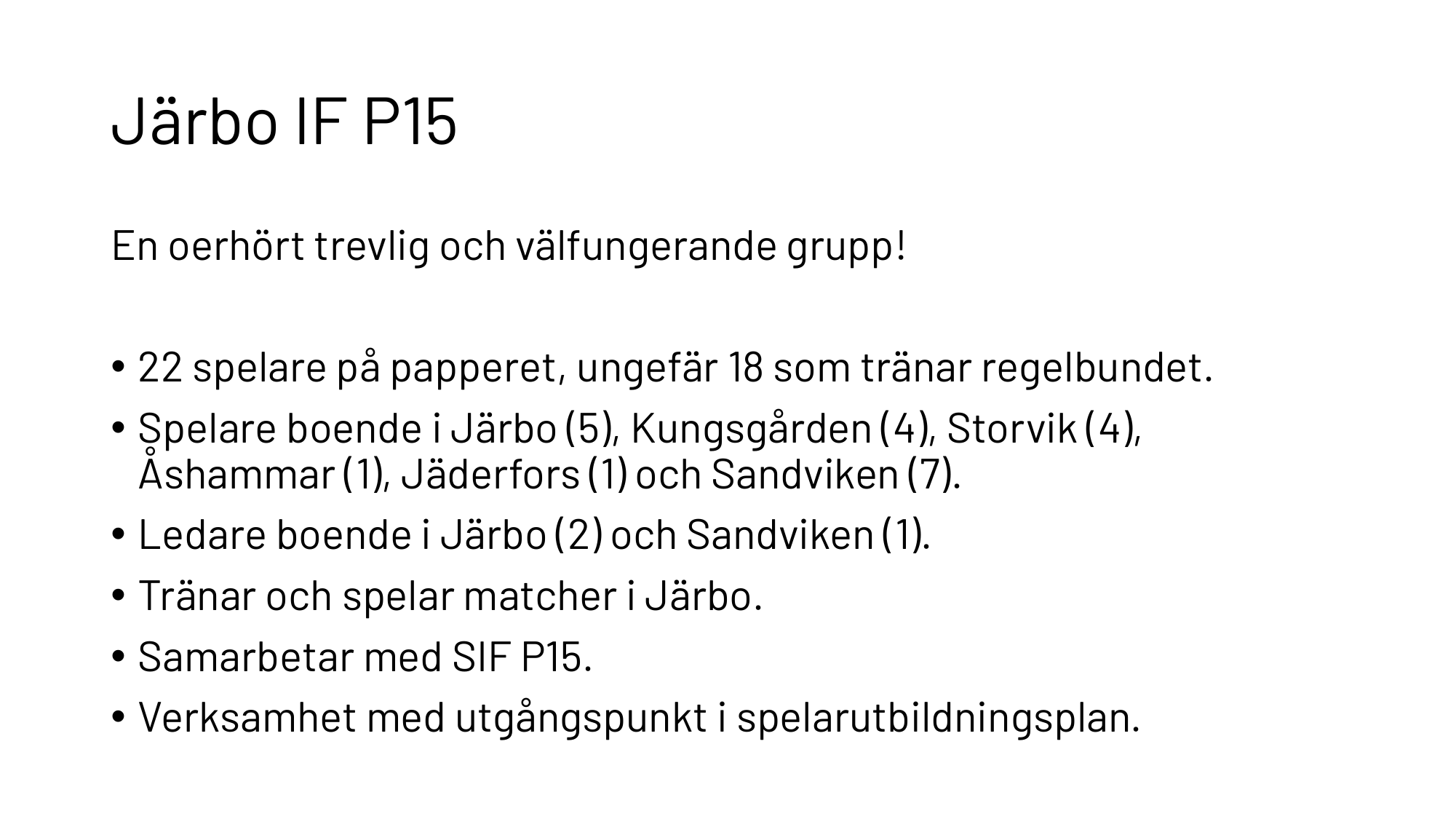

# Järbo IF P15
En oerhört trevlig och välfungerande grupp!

22 spelare på papperet, ungefär 18 som tränar regelbundet.
Spelare boende i Järbo (5), Kungsgården (4), Storvik (4), Åshammar (1), Jäderfors (1) och Sandviken (7).
Ledare boende i Järbo (2) och Sandviken (1).
Tränar och spelar matcher i Järbo.
Samarbetar med SIF P15.
Verksamhet med utgångspunkt i spelarutbildningsplan.